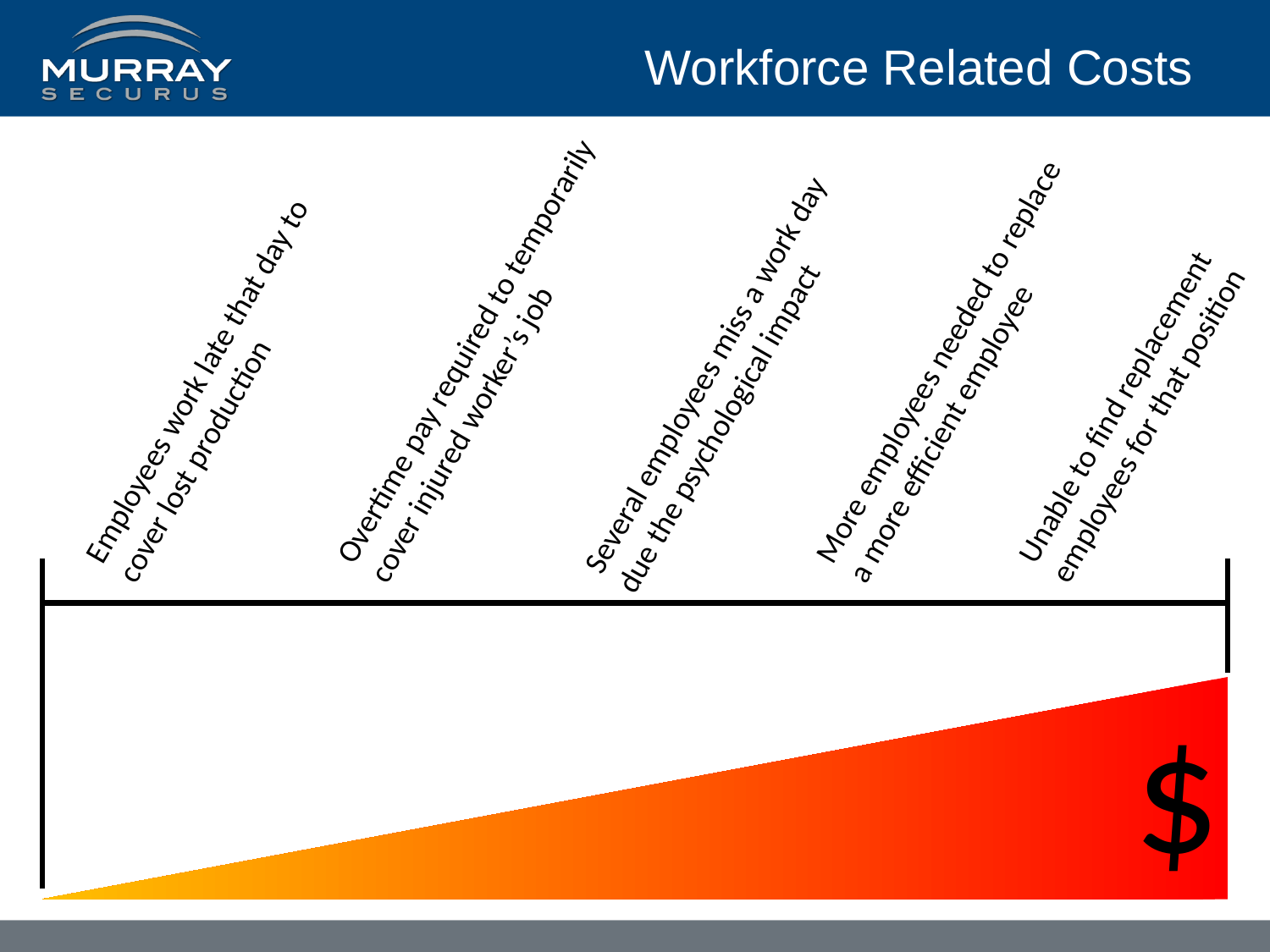

# Workforce Related Costs
Overtime pay required to temporarily cover injured worker’s job
Employees work late that day to cover lost production
More employees needed to replace a more efficient employee
Unable to find replacement employees for that position
Several employees miss a work day due the psychological impact

$